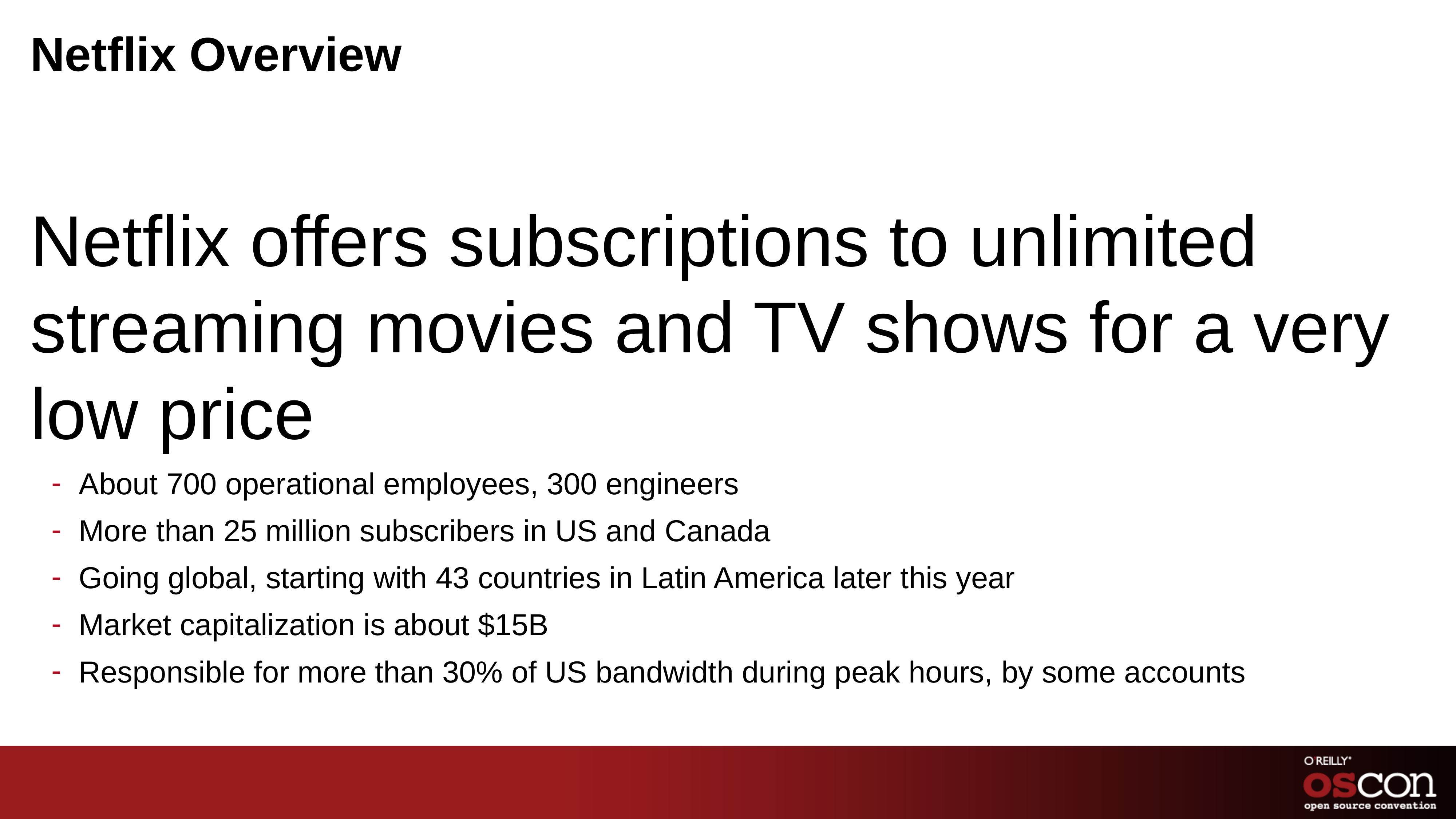

# Netflix Overview

Netflix offers subscriptions to unlimited streaming movies and TV shows for a very low price
About 700 operational employees, 300 engineers
More than 25 million subscribers in US and Canada
Going global, starting with 43 countries in Latin America later this year
Market capitalization is about $15B
Responsible for more than 30% of US bandwidth during peak hours, by some accounts